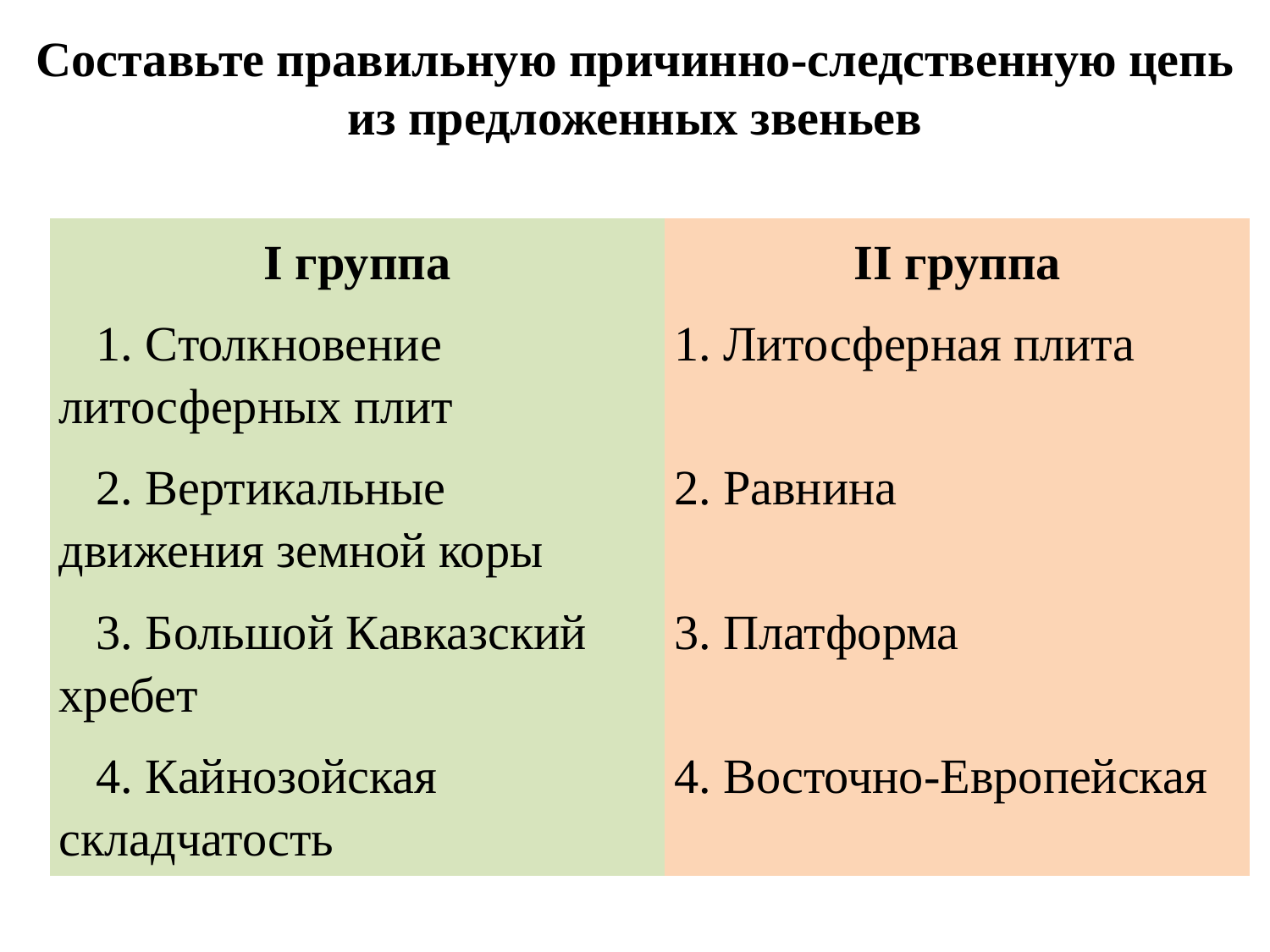

Составьте правильную причинно-следственную цепь из предложенных звеньев
| I группа | II группа |
| --- | --- |
| 1. Столкновение литосферных плит | 1. Литосферная плита |
| 2. Вертикальные движения земной коры | 2. Равнина |
| 3. Большой Кавказский хребет | 3. Платформа |
| 4. Кайнозойская складчатость | 4. Восточно-Европейская |